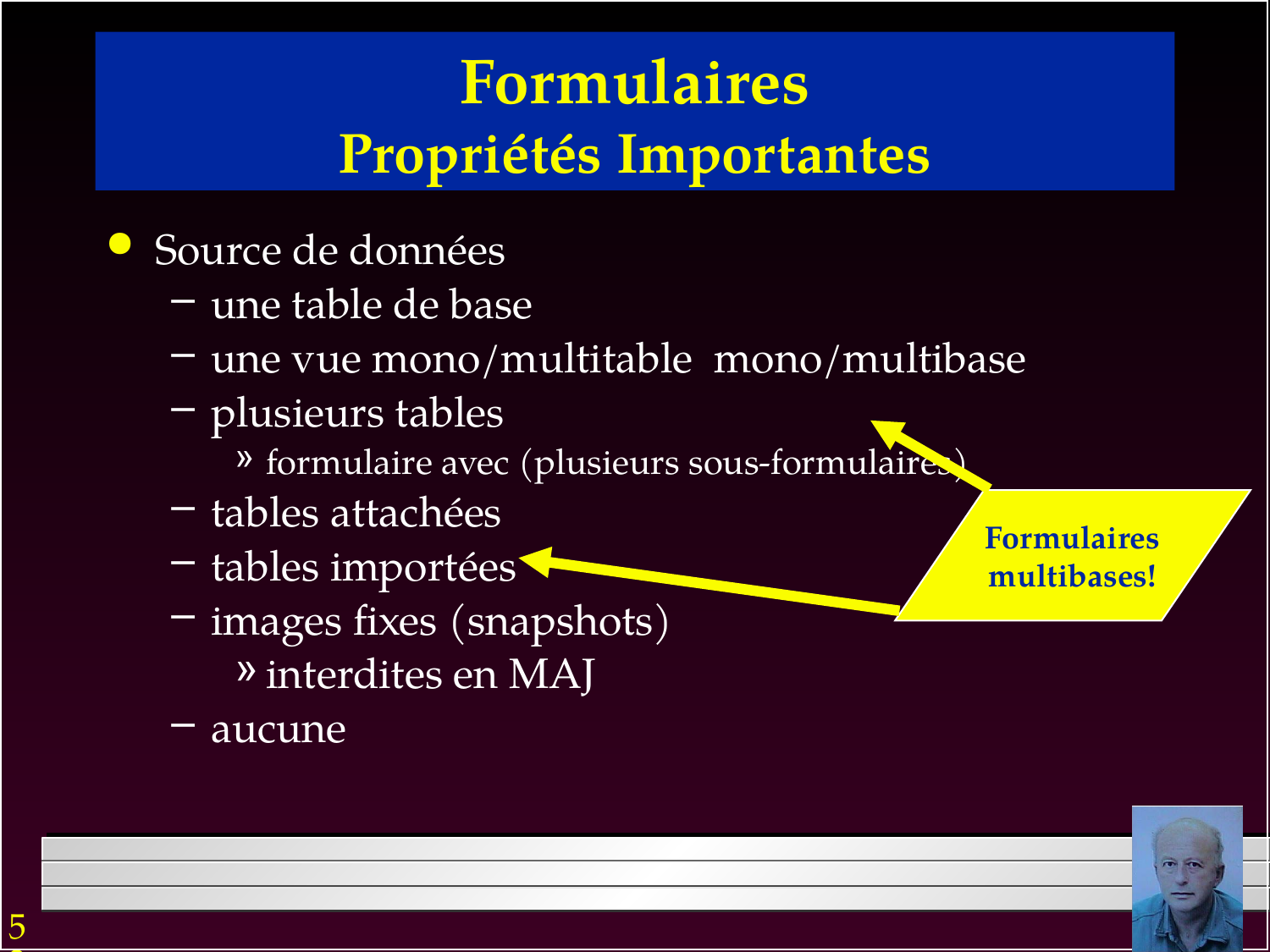

# Formulaires Propriétés Importantes
Source de données
une table de base
une vue mono/multitable  mono/multibase
plusieurs tables
formulaire avec (plusieurs sous-formulaires)
tables attachées
tables importées
images fixes (snapshots)
interdites en MAJ
aucune

Formulaires
multibases!